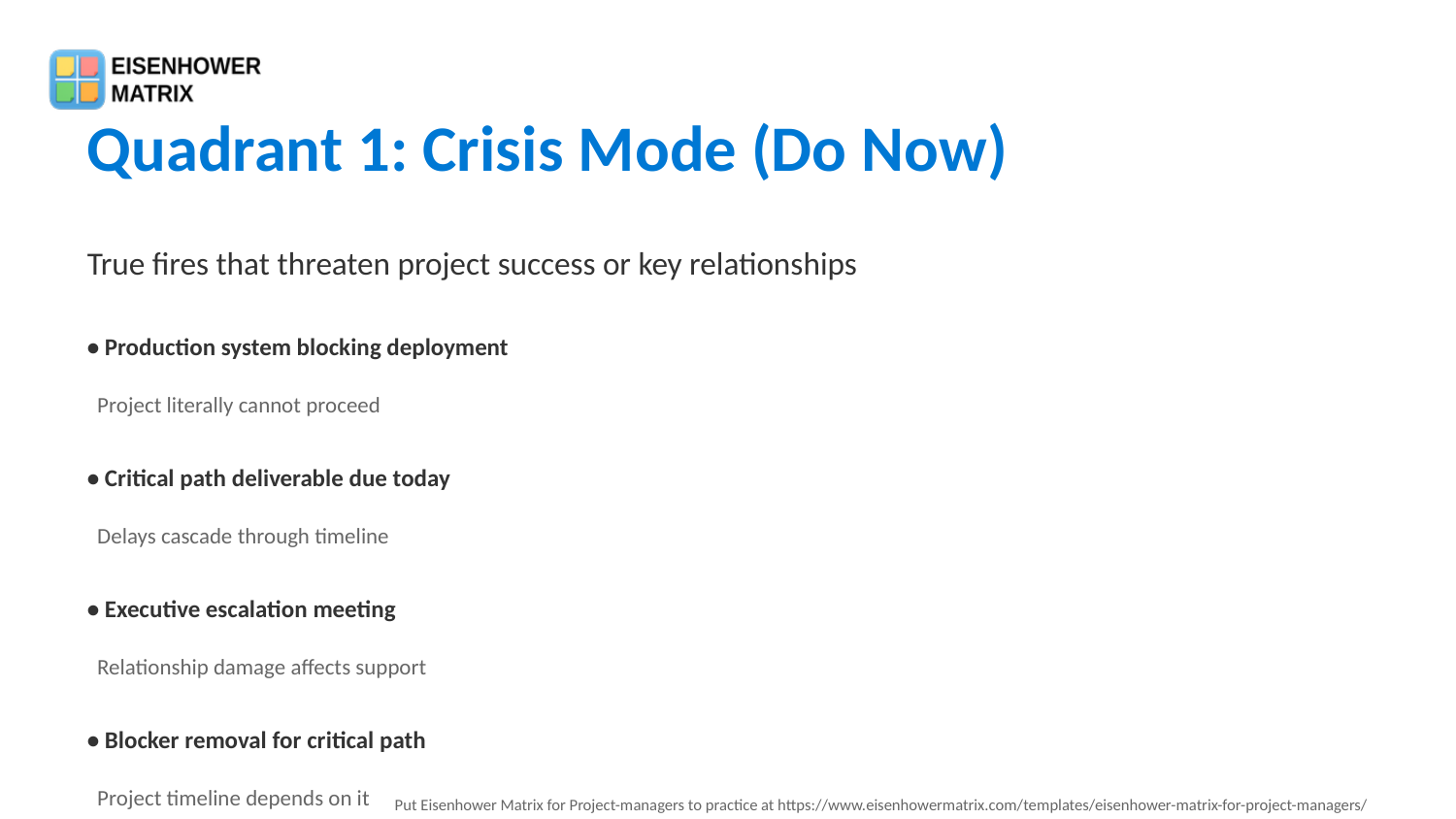

Quadrant 1: Crisis Mode (Do Now)
True fires that threaten project success or key relationships
• Production system blocking deployment
  Project literally cannot proceed
• Critical path deliverable due today
  Delays cascade through timeline
• Executive escalation meeting
  Relationship damage affects support
• Blocker removal for critical path
  Project timeline depends on it